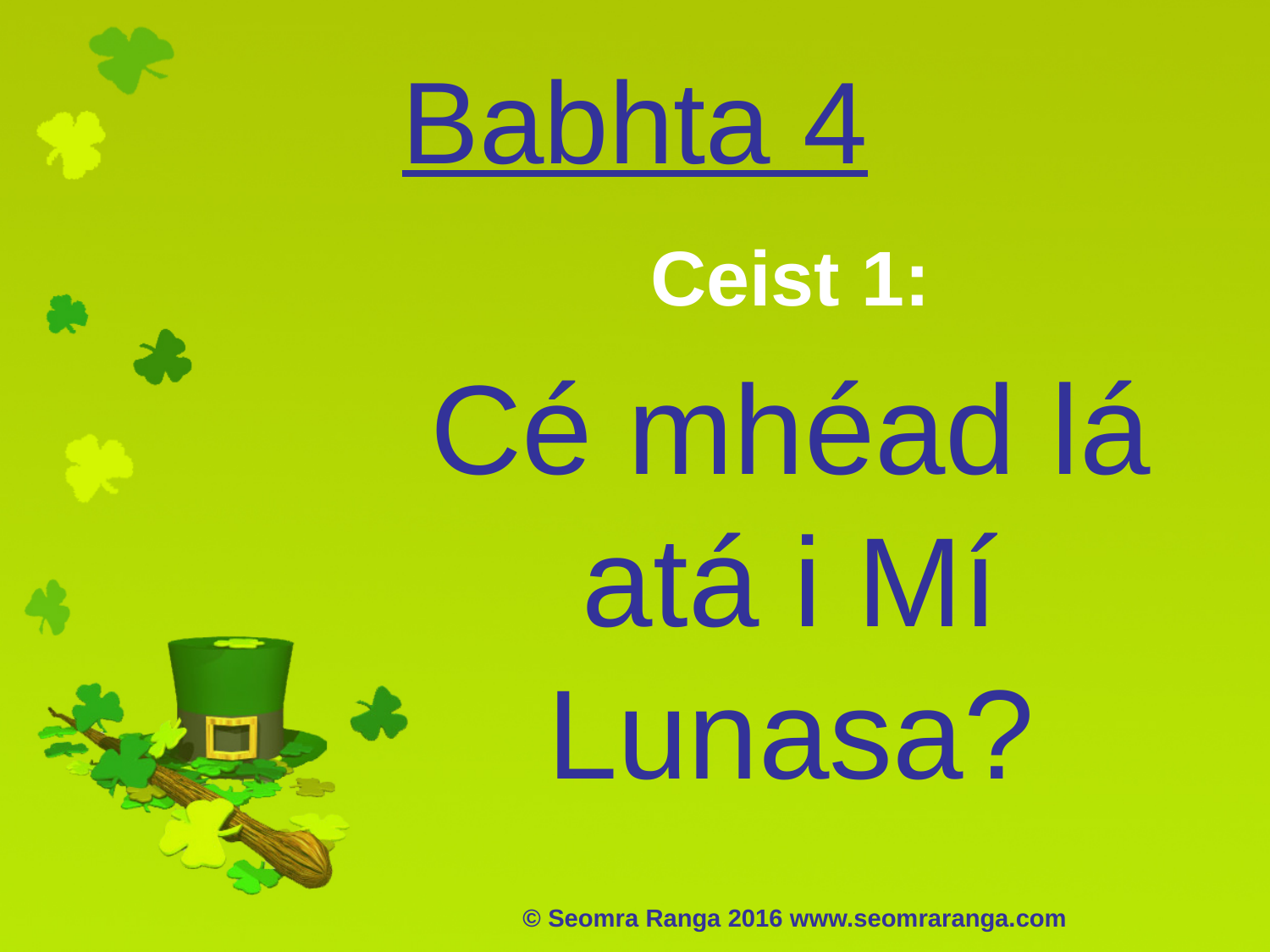

# Babhta 4
Ceist 1:
Cé mhéad lá atá i Mí Lunasa?
© Seomra Ranga 2016 www.seomraranga.com